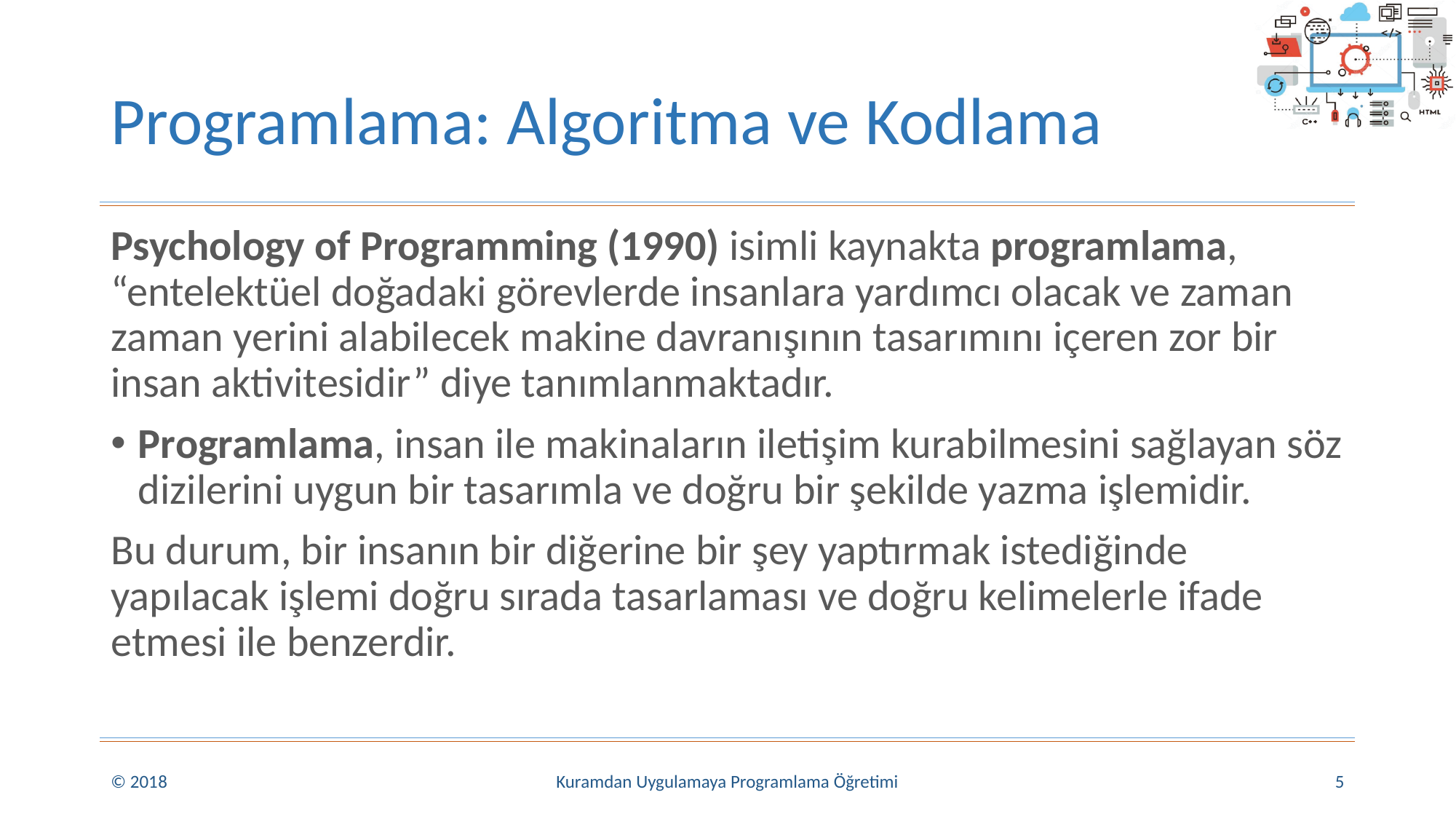

# Programlama: Algoritma ve Kodlama
Psychology of Programming (1990) isimli kaynakta programlama, “entelektüel doğadaki görevlerde insanlara yardımcı olacak ve zaman zaman yerini alabilecek makine davranışının tasarımını içeren zor bir insan aktivitesidir” diye tanımlanmaktadır.
Programlama, insan ile makinaların iletişim kurabilmesini sağlayan söz dizilerini uygun bir tasarımla ve doğru bir şekilde yazma işlemidir.
Bu durum, bir insanın bir diğerine bir şey yaptırmak istediğinde yapılacak işlemi doğru sırada tasarlaması ve doğru kelimelerle ifade etmesi ile benzerdir.
© 2018
Kuramdan Uygulamaya Programlama Öğretimi
5